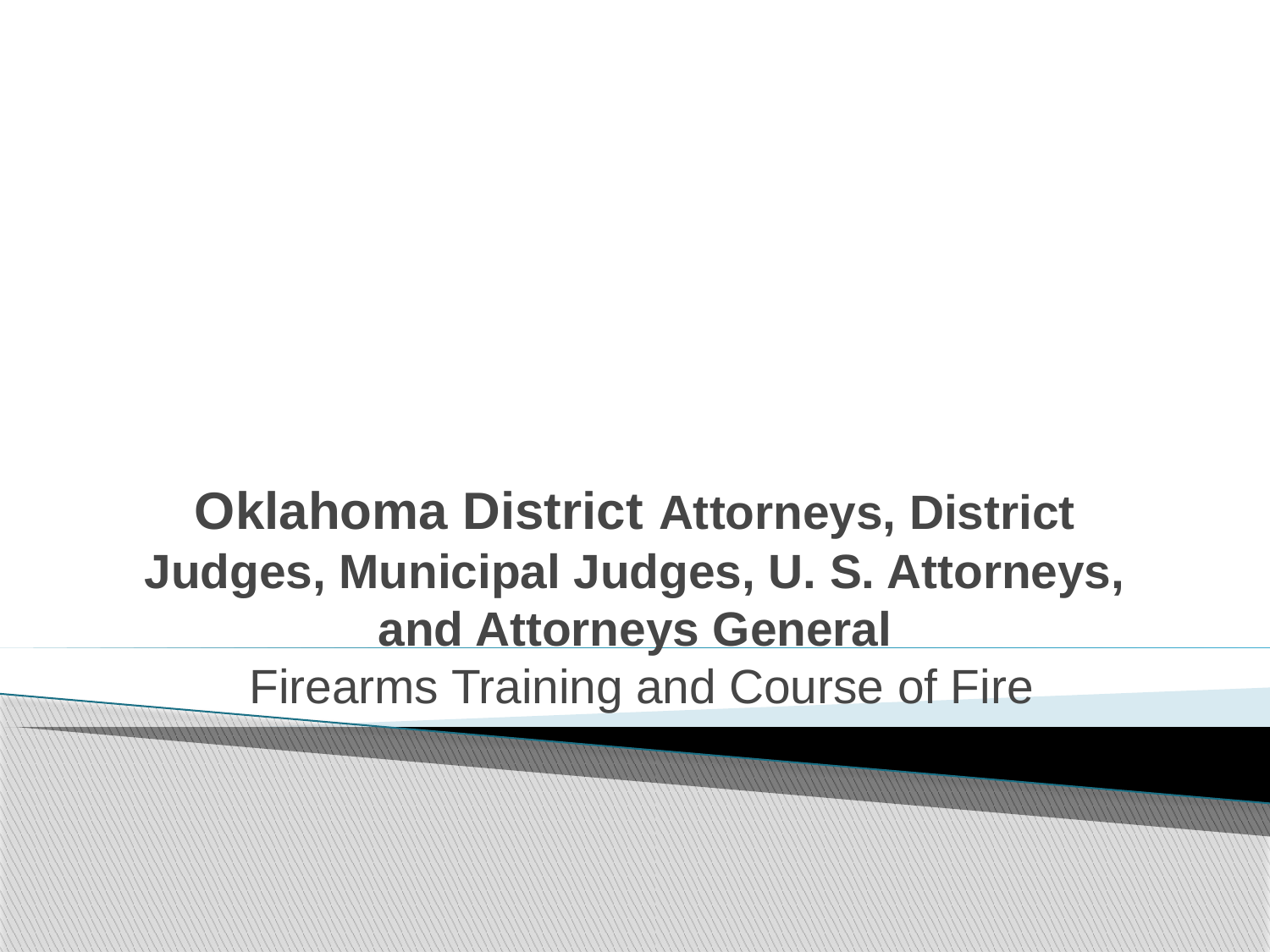

# Oklahoma District Attorneys, District Judges, Municipal Judges, U. S. Attorneys, and Attorneys General Firearms Training and Course of Fire